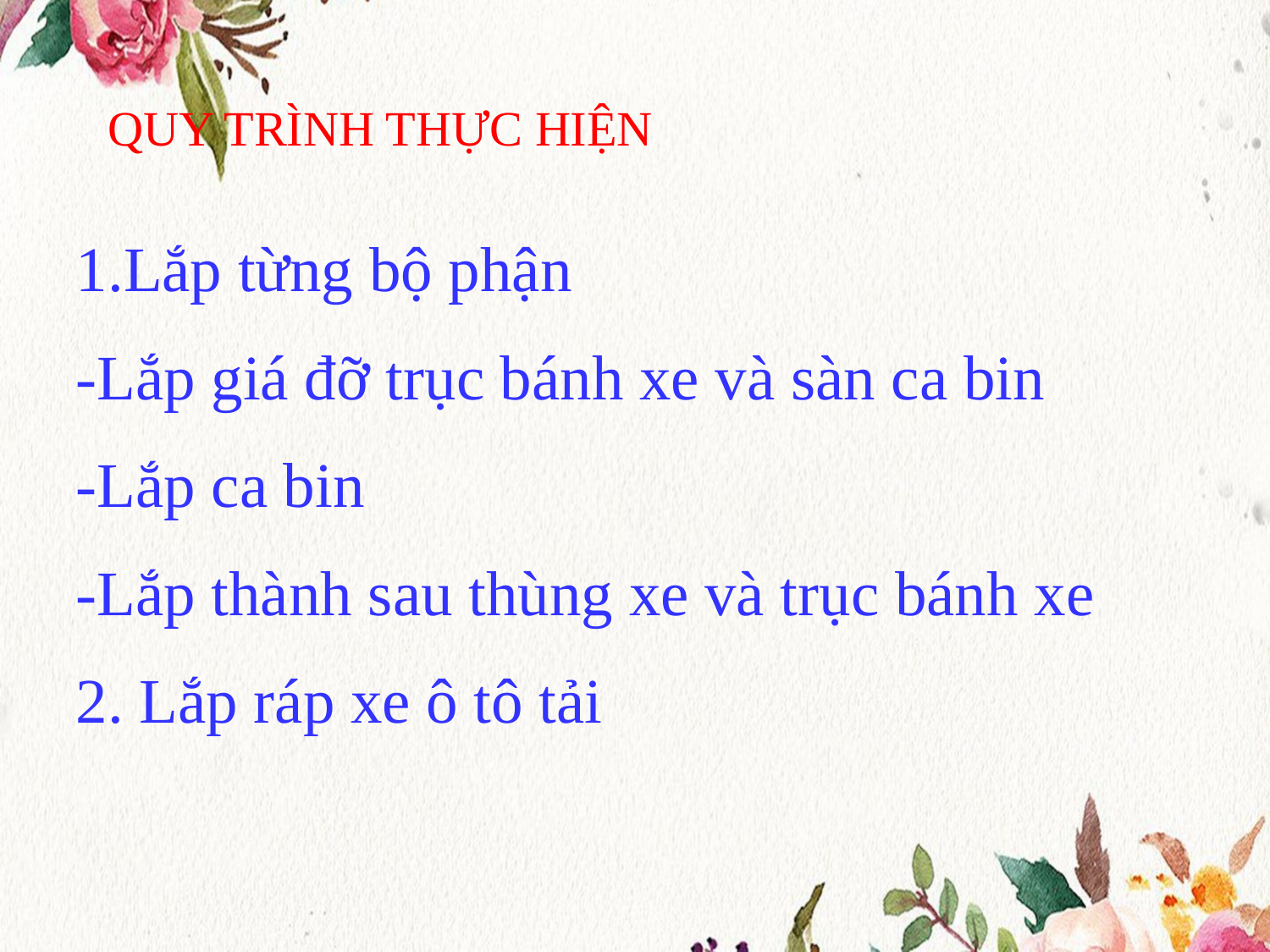

QUY TRÌNH THỰC HIỆN
Lắp từng bộ phận
-Lắp giá đỡ trục bánh xe và sàn ca bin
-Lắp ca bin
-Lắp thành sau thùng xe và trục bánh xe
2. Lắp ráp xe ô tô tải